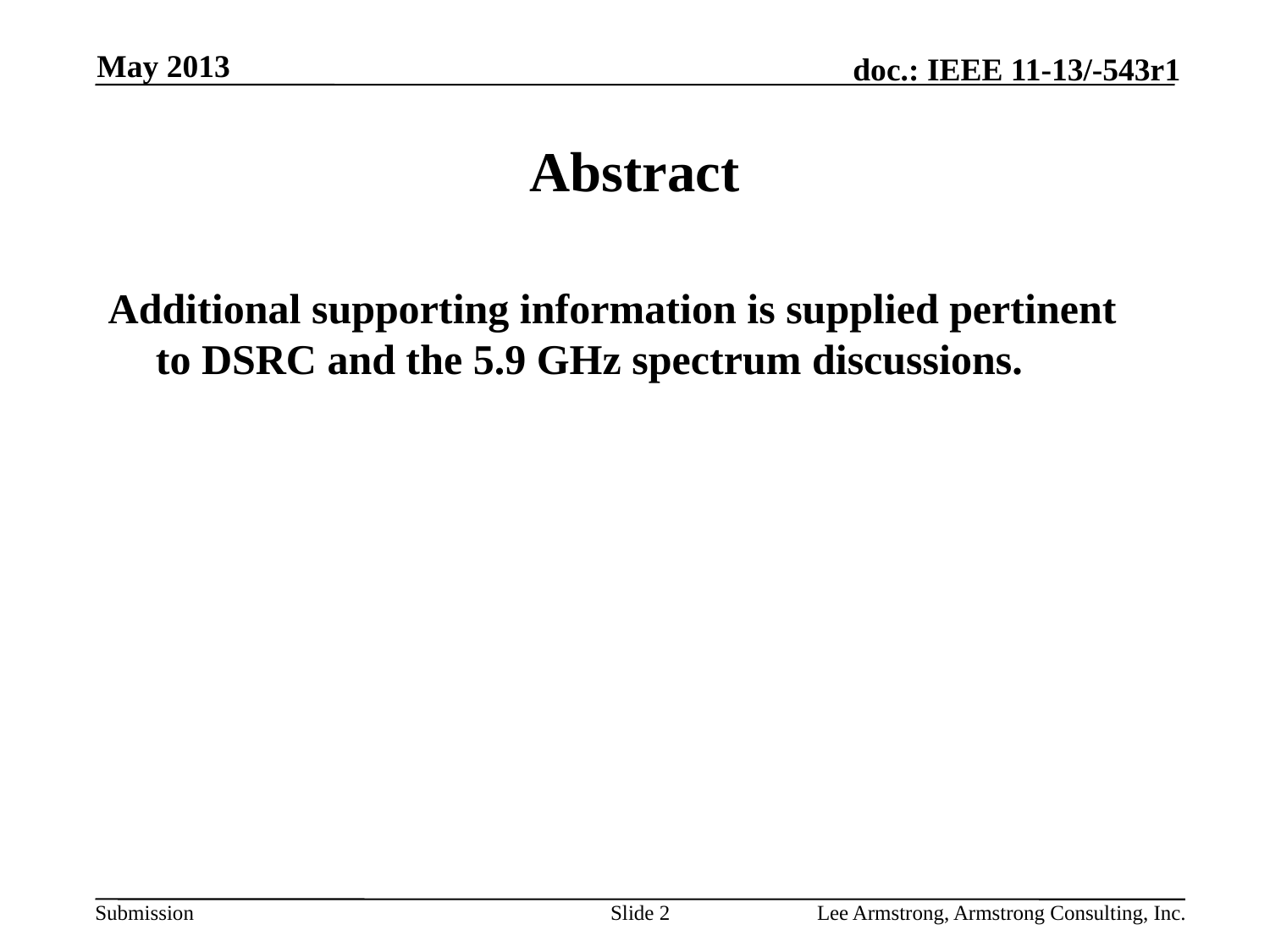

May 2013
# Abstract
Additional supporting information is supplied pertinent to DSRC and the 5.9 GHz spectrum discussions.
Slide 2
Lee Armstrong, Armstrong Consulting, Inc.